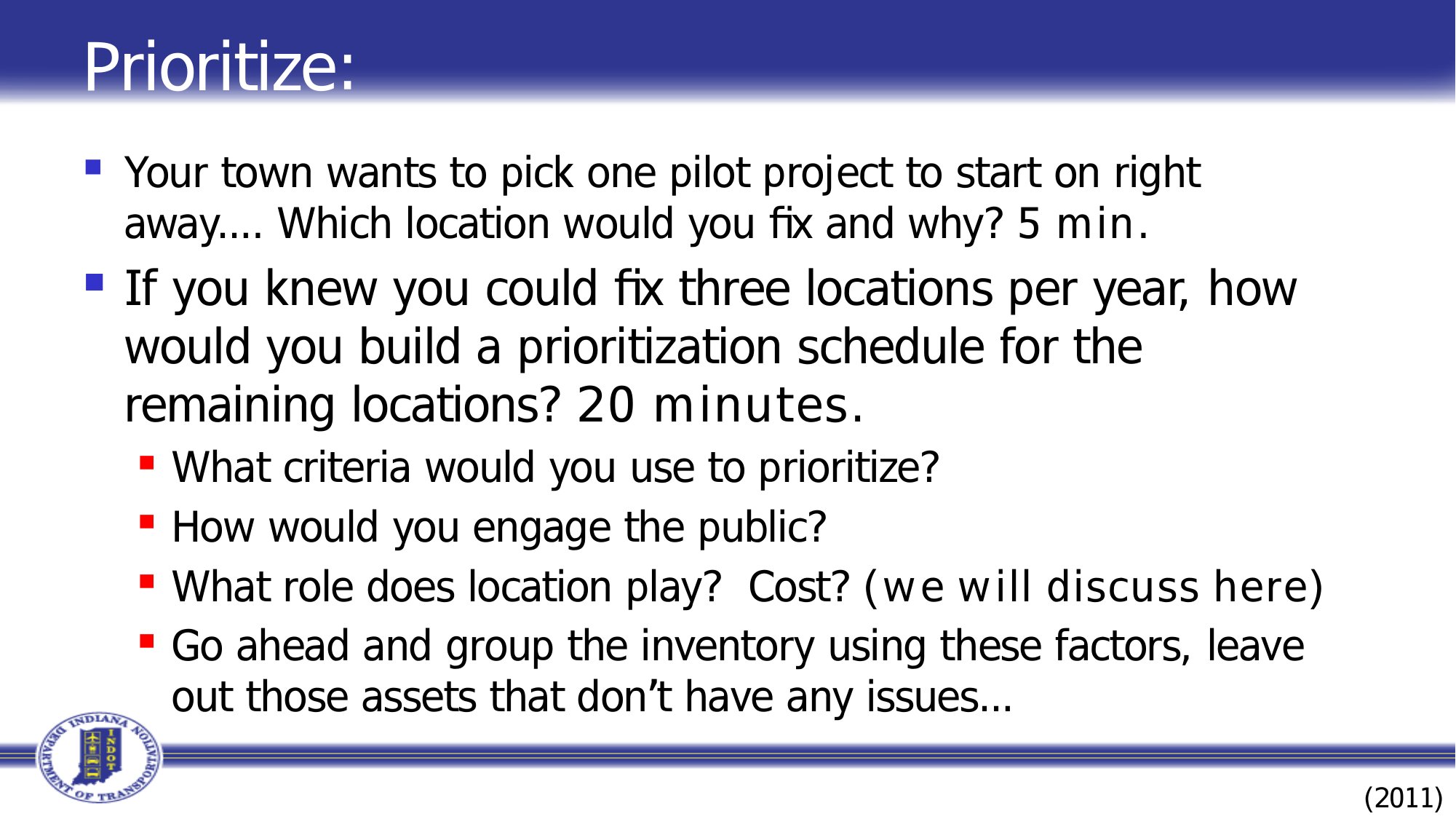

# Prioritize:
Your town wants to pick one pilot project to start on right away…. Which location would you fix and why? 5 min.
If you knew you could fix three locations per year, how would you build a prioritization schedule for the remaining locations? 20 minutes.
What criteria would you use to prioritize?
How would you engage the public?
What role does location play?  Cost? (we will discuss here)
Go ahead and group the inventory using these factors, leave out those assets that don’t have any issues…